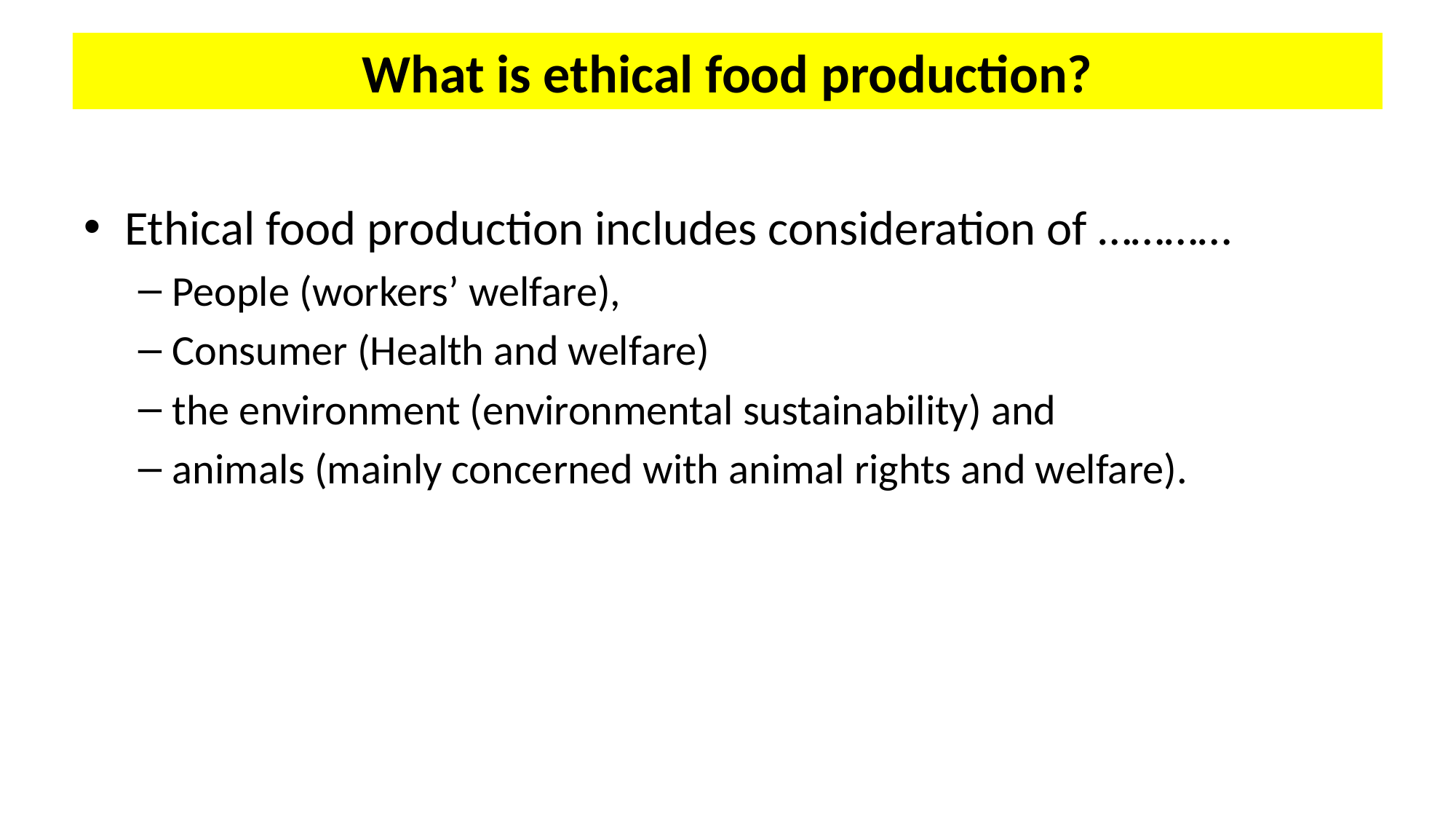

# What is ethical food production?
Ethical food production includes consideration of …………
People (workers’ welfare),
Consumer (Health and welfare)
the environment (environmental sustainability) and
animals (mainly concerned with animal rights and welfare).